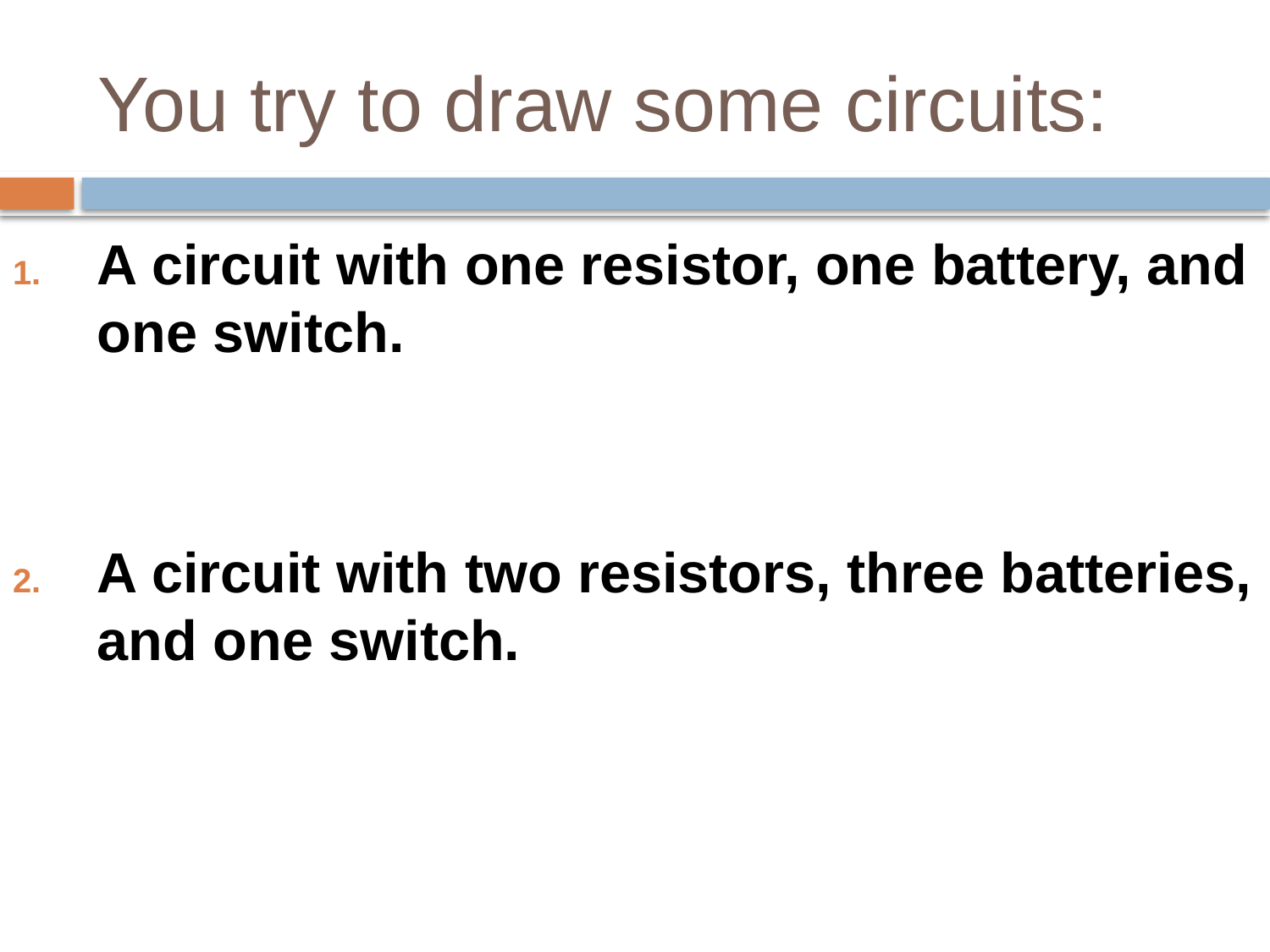

# You try to draw some circuits:
A circuit with one resistor, one battery, and one switch.

A circuit with two resistors, three batteries, and one switch.